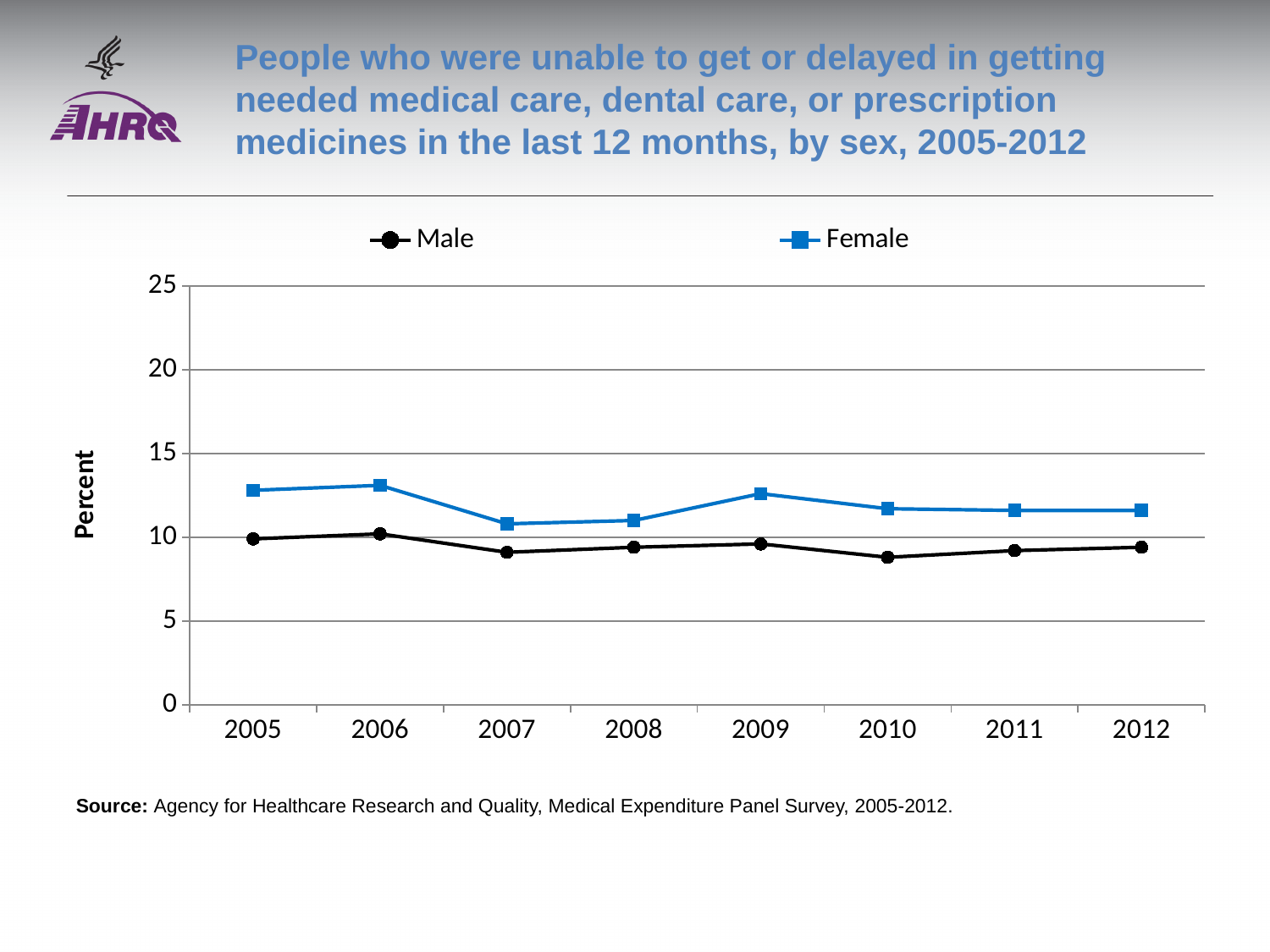

# People who were unable to get or delayed in getting needed medical care, dental care, or prescription medicines in the last 12 months, by sex, 2005-2012

### Chart

| Category | Male | Female |
|---|---|---|
| 2005 | 9.9 | 12.8 |
| 2006 | 10.2 | 13.1 |
| 2007 | 9.1 | 10.8 |
| 2008 | 9.4 | 11.0 |
| 2009 | 9.6 | 12.6 |
| 2010 | 8.8 | 11.7 |
| 2011 | 9.2 | 11.6 |
| 2012 | 9.4 | 11.6 |
Source: Agency for Healthcare Research and Quality, Medical Expenditure Panel Survey, 2005-2012.